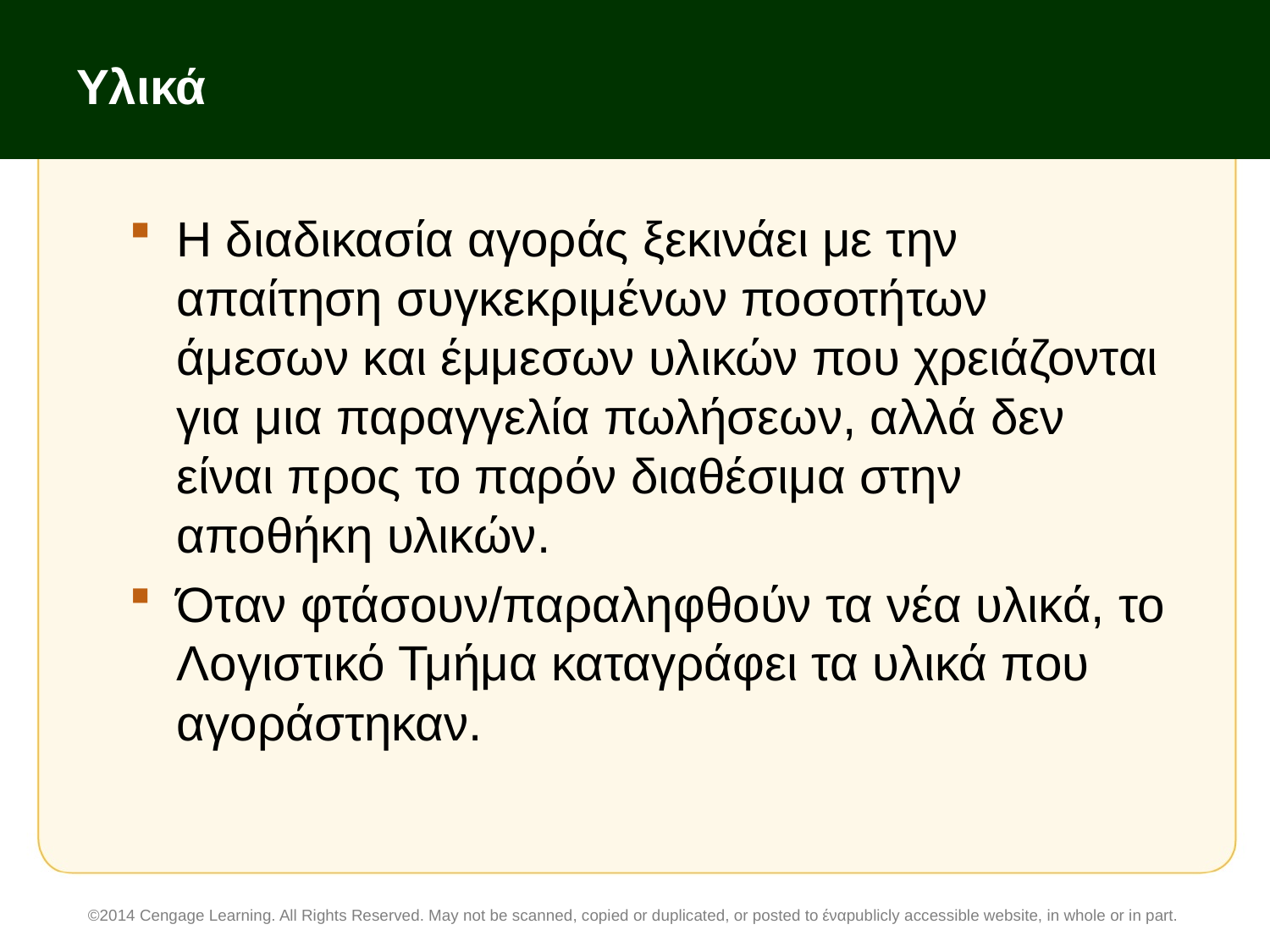

# Υλικά
Η διαδικασία αγοράς ξεκινάει με την απαίτηση συγκεκριμένων ποσοτήτων άμεσων και έμμεσων υλικών που χρειάζονται για μια παραγγελία πωλήσεων, αλλά δεν είναι προς το παρόν διαθέσιμα στην αποθήκη υλικών.
Όταν φτάσουν/παραληφθούν τα νέα υλικά, το Λογιστικό Τμήμα καταγράφει τα υλικά που αγοράστηκαν.
©2014 Cengage Learning. All Rights Reserved. May not be scanned, copied or duplicated, or posted to έναpublicly accessible website, in whole or in part.